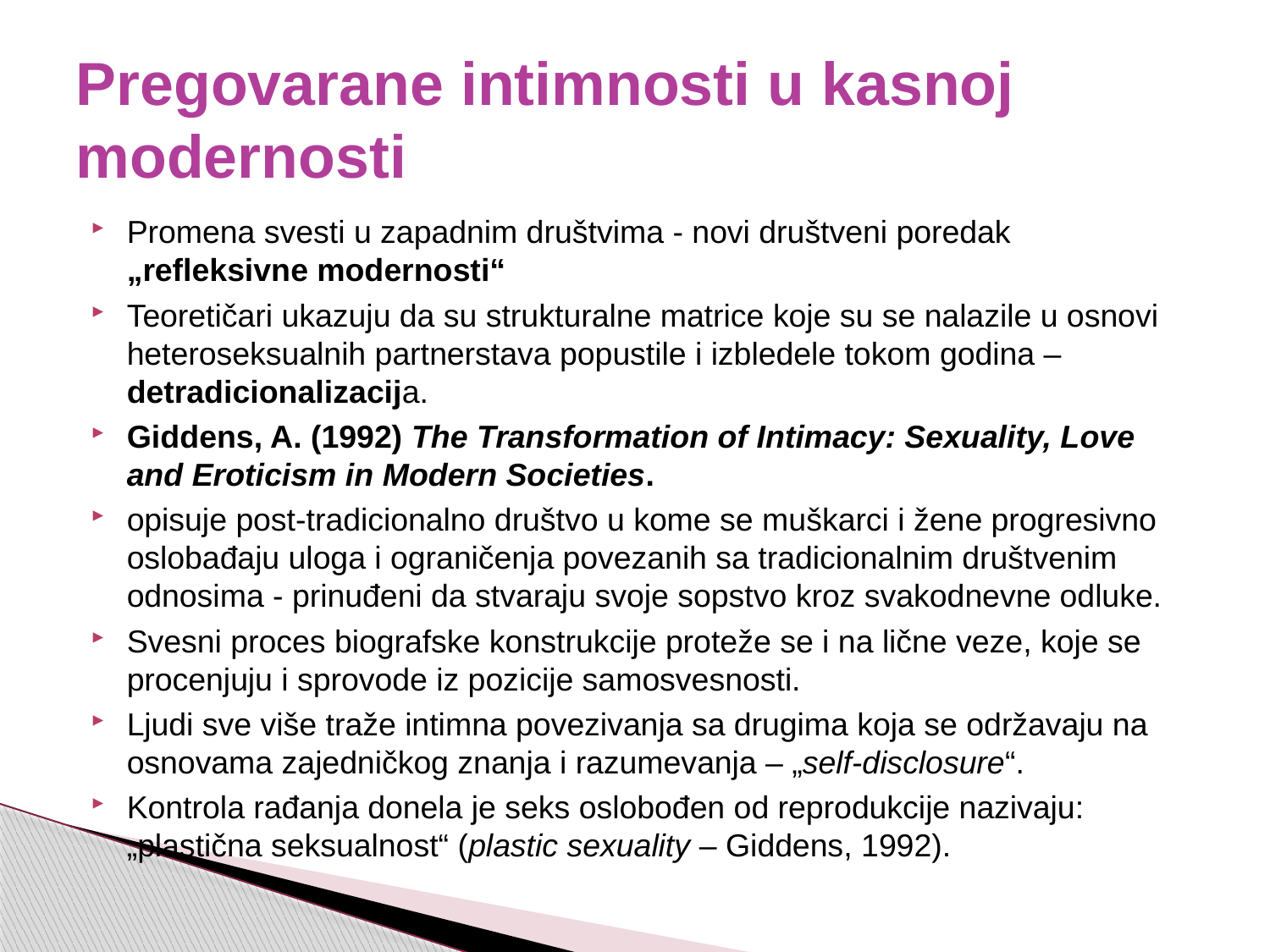

# Pregovarane intimnosti u kasnoj modernosti
Promena svesti u zapadnim društvima - novi društveni poredak „refleksivne modernosti“
Teoretičari ukazuju da su strukturalne matrice koje su se nalazile u osnovi heteroseksualnih partnerstava popustile i izbledele tokom godina – detradicionalizacija.
Giddens, A. (1992) The Transformation of Intimacy: Sexuality, Love and Eroticism in Modern Societies.
opisuje post-tradicionalno društvo u kome se muškarci i žene progresivno oslobađaju uloga i ograničenja povezanih sa tradicionalnim društvenim odnosima - prinuđeni da stvaraju svoje sopstvo kroz svakodnevne odluke.
Svesni proces biografske konstrukcije proteže se i na lične veze, koje se procenjuju i sprovode iz pozicije samosvesnosti.
Ljudi sve više traže intimna povezivanja sa drugima koja se održavaju na osnovama zajedničkog znanja i razumevanja – „self-disclosure“.
Kontrola rađanja donela je seks oslobođen od reprodukcije nazivaju: „plastična seksualnost“ (plastic sexuality – Giddens, 1992).